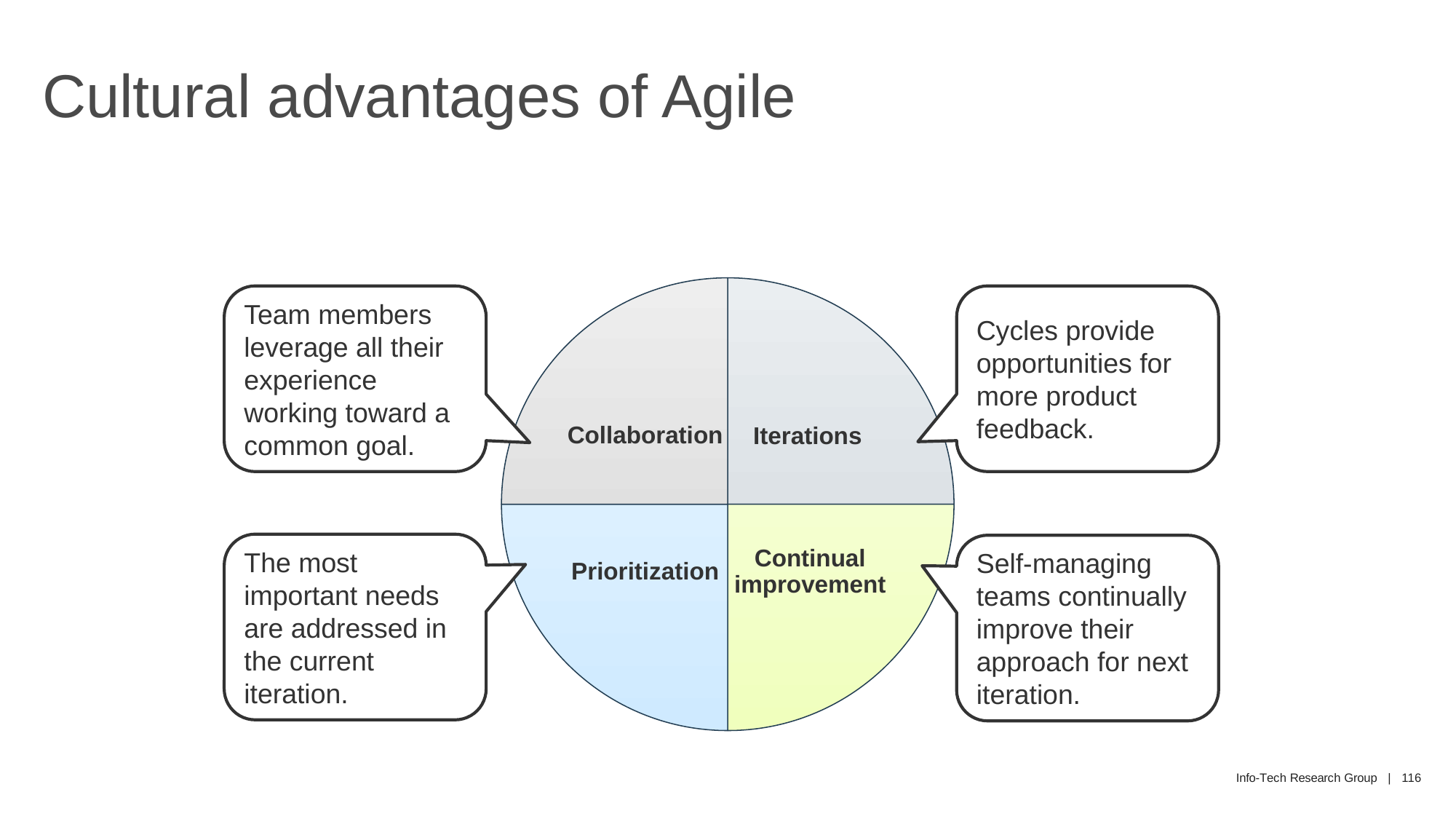

# Cultural advantages of Agile
Iterations
Continual improvement
Prioritization
Collaboration
Team members leverage all their experience working toward a common goal.
Cycles provide opportunities for more product  feedback.
The most important needs are addressed in the current iteration.
Self-managing teams continually improve their approach for next iteration.